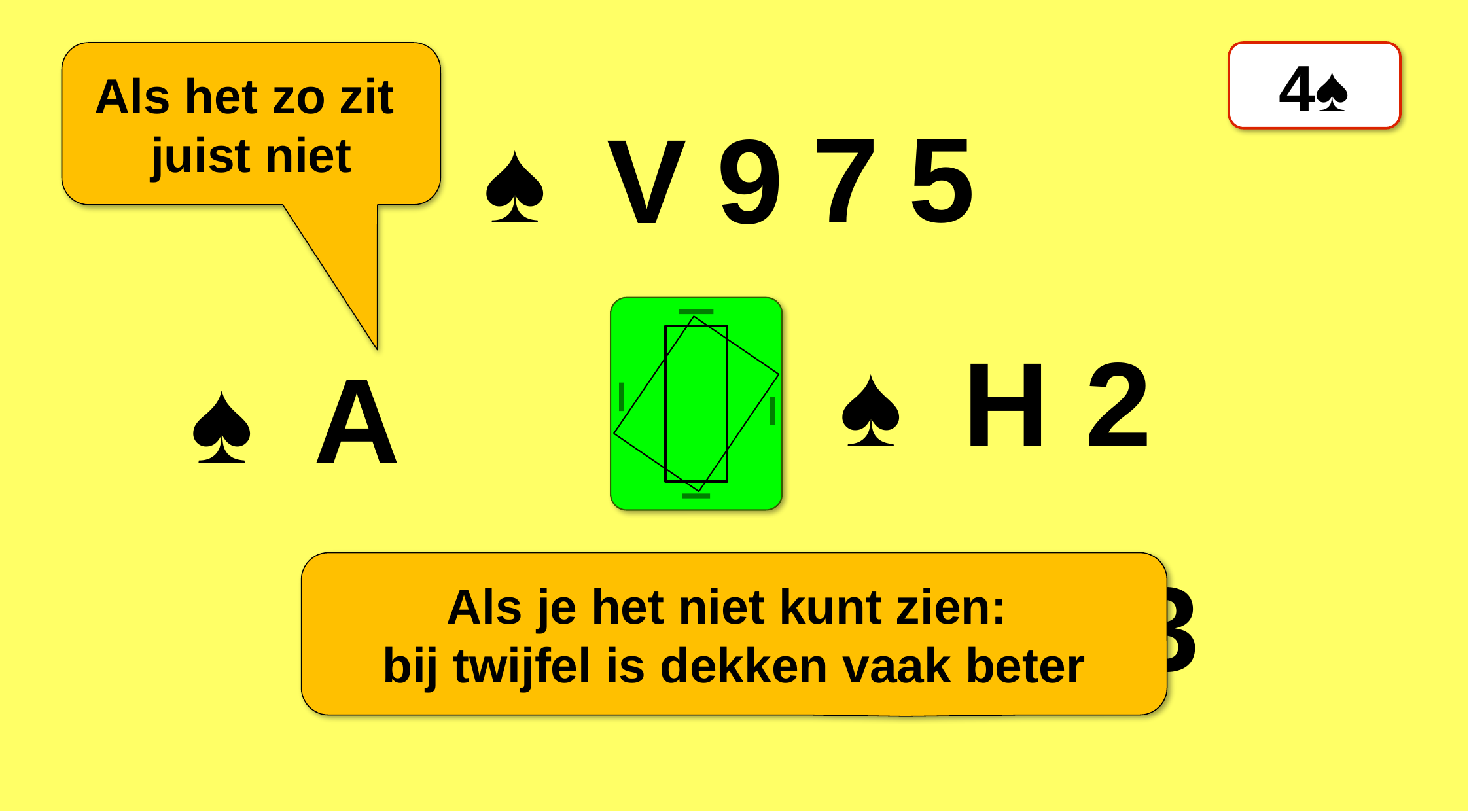

Als het zo zit
juist niet
4♠
7
5
♠
V
9

♠
H
2
♠
A
♠
B
T
8
6
4
3
Als je het niet kunt zien:
bij twijfel is dekken vaak beter